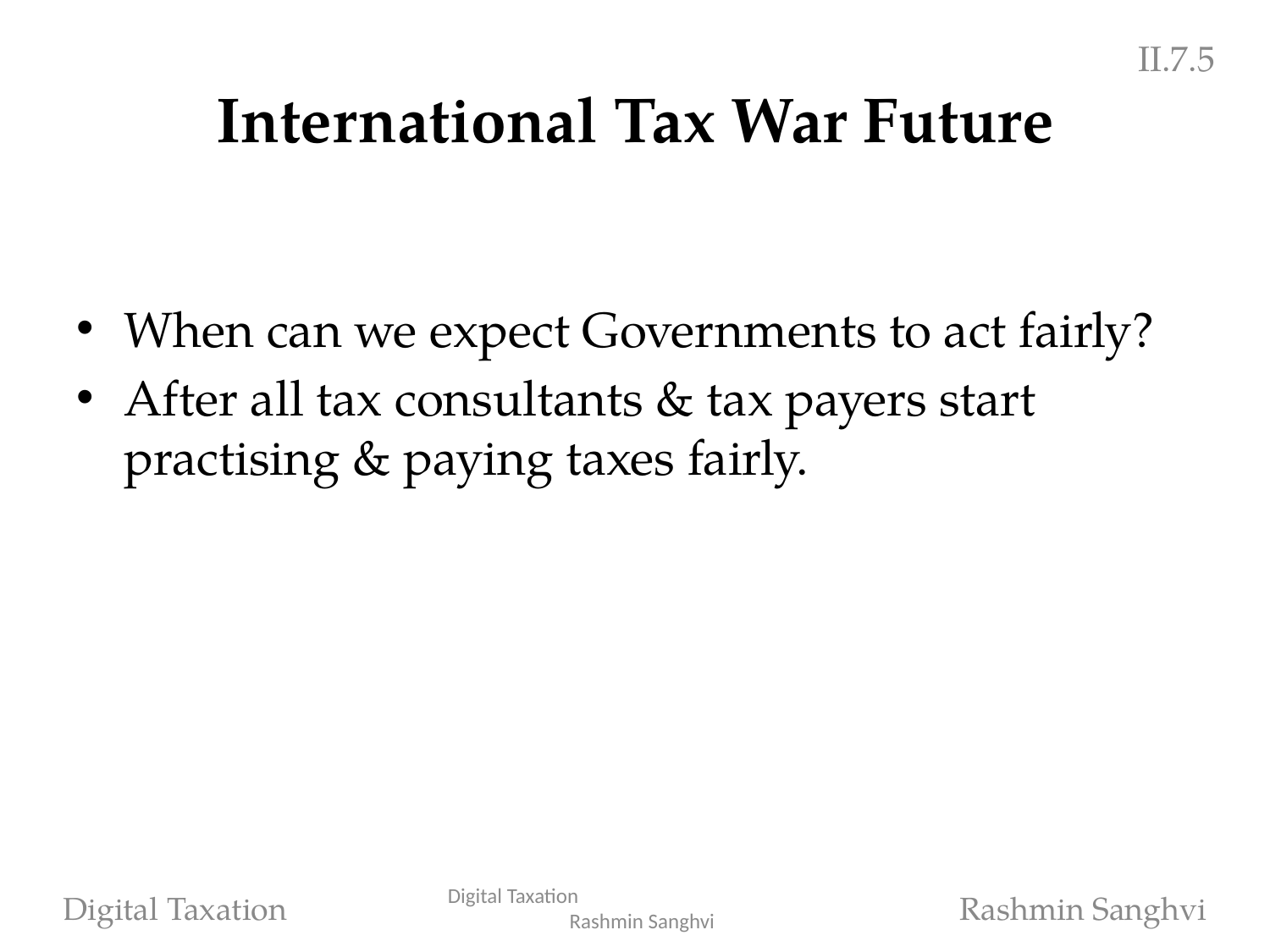

II.7.5
# International Tax War Future

When can we expect Governments to act fairly?
After all tax consultants & tax payers start practising & paying taxes fairly.
Digital Taxation                                                       Rashmin Sanghvi
Digital Taxation                                                    		 Rashmin Sanghvi